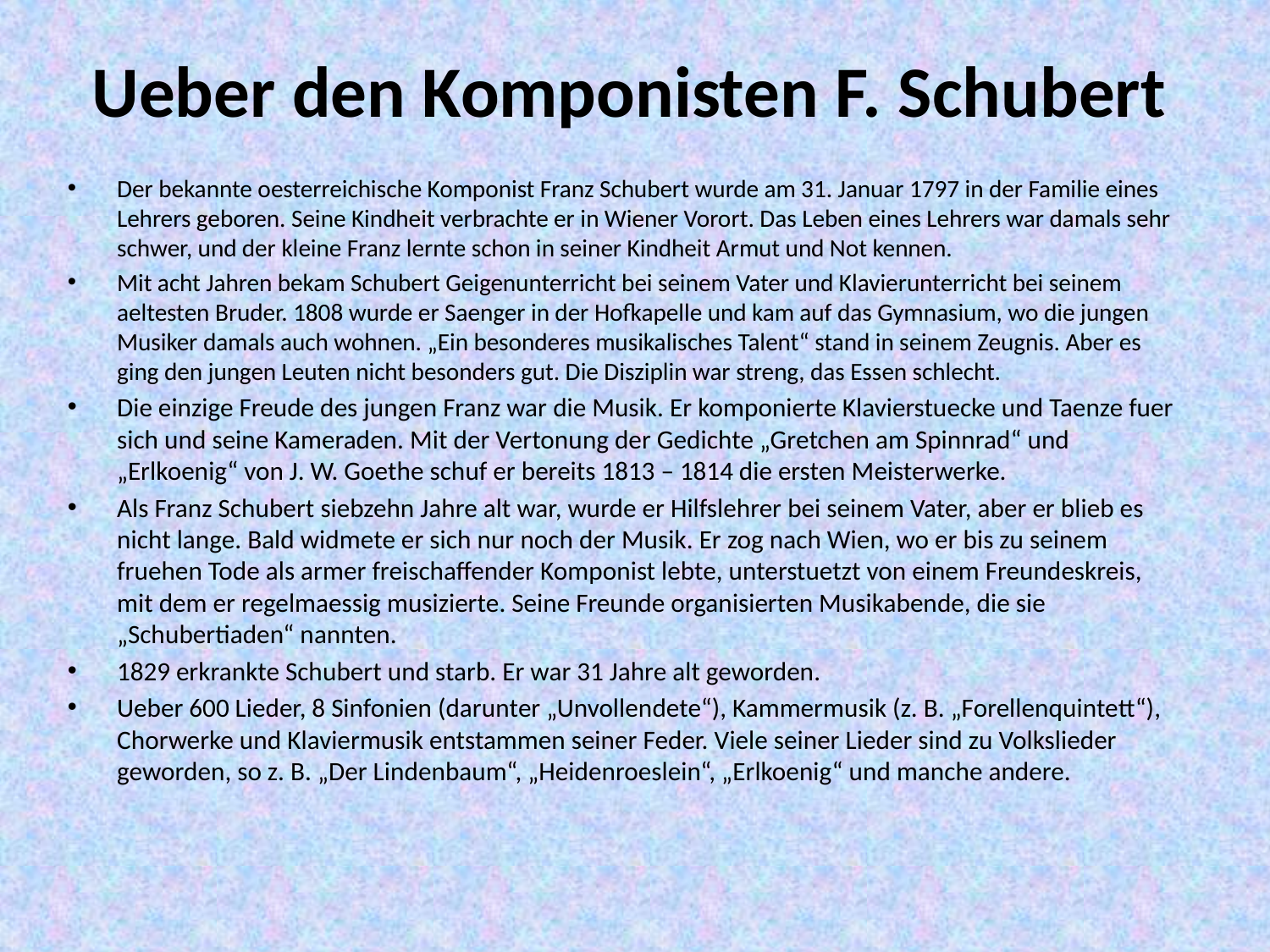

# Ueber den Komponisten F. Schubert
Der bekannte oesterreichische Komponist Franz Schubert wurde am 31. Januar 1797 in der Familie eines Lehrers geboren. Seine Kindheit verbrachte er in Wiener Vorort. Das Leben eines Lehrers war damals sehr schwer, und der kleine Franz lernte schon in seiner Kindheit Armut und Not kennen.
Mit acht Jahren bekam Schubert Geigenunterricht bei seinem Vater und Klavierunterricht bei seinem aeltesten Bruder. 1808 wurde er Saenger in der Hofkapelle und kam auf das Gymnasium, wo die jungen Musiker damals auch wohnen. „Ein besonderes musikalisches Talent“ stand in seinem Zeugnis. Aber es ging den jungen Leuten nicht besonders gut. Die Disziplin war streng, das Essen schlecht.
Die einzige Freude des jungen Franz war die Musik. Er komponierte Klavierstuecke und Taenze fuer sich und seine Kameraden. Mit der Vertonung der Gedichte „Gretchen am Spinnrad“ und „Erlkoenig“ von J. W. Goethe schuf er bereits 1813 – 1814 die ersten Meisterwerke.
Als Franz Schubert siebzehn Jahre alt war, wurde er Hilfslehrer bei seinem Vater, aber er blieb es nicht lange. Bald widmete er sich nur noch der Musik. Er zog nach Wien, wo er bis zu seinem fruehen Tode als armer freischaffender Komponist lebte, unterstuetzt von einem Freundeskreis, mit dem er regelmaessig musizierte. Seine Freunde organisierten Musikabende, die sie „Schubertiaden“ nannten.
1829 erkrankte Schubert und starb. Er war 31 Jahre alt geworden.
Ueber 600 Lieder, 8 Sinfonien (darunter „Unvollendete“), Kammermusik (z. B. „Forellenquintett“), Chorwerke und Klaviermusik entstammen seiner Feder. Viele seiner Lieder sind zu Volkslieder geworden, so z. B. „Der Lindenbaum“, „Heidenroeslein“, „Erlkoenig“ und manche andere.